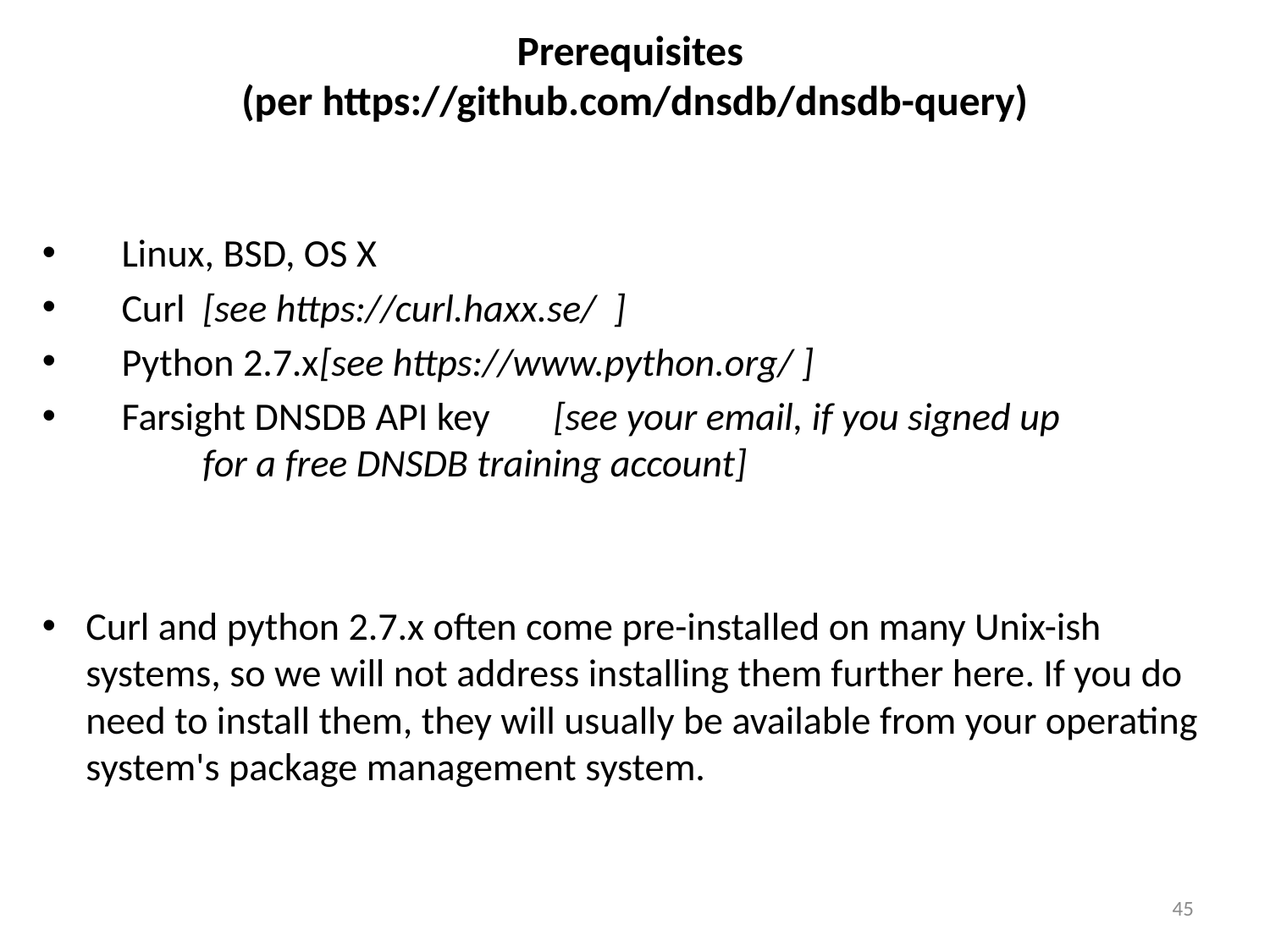

# Prerequisites (per https://github.com/dnsdb/dnsdb-query)

    Linux, BSD, OS X
    Curl							[see https://curl.haxx.se/  ]
    Python 2.7.x					[see https://www.python.org/ ]
    Farsight DNSDB API key		[see your email, if you signed up
									for a free DNSDB training account]

Curl and python 2.7.x often come pre-installed on many Unix-ish systems, so we will not address installing them further here. If you do need to install them, they will usually be available from your operating system's package management system.
45